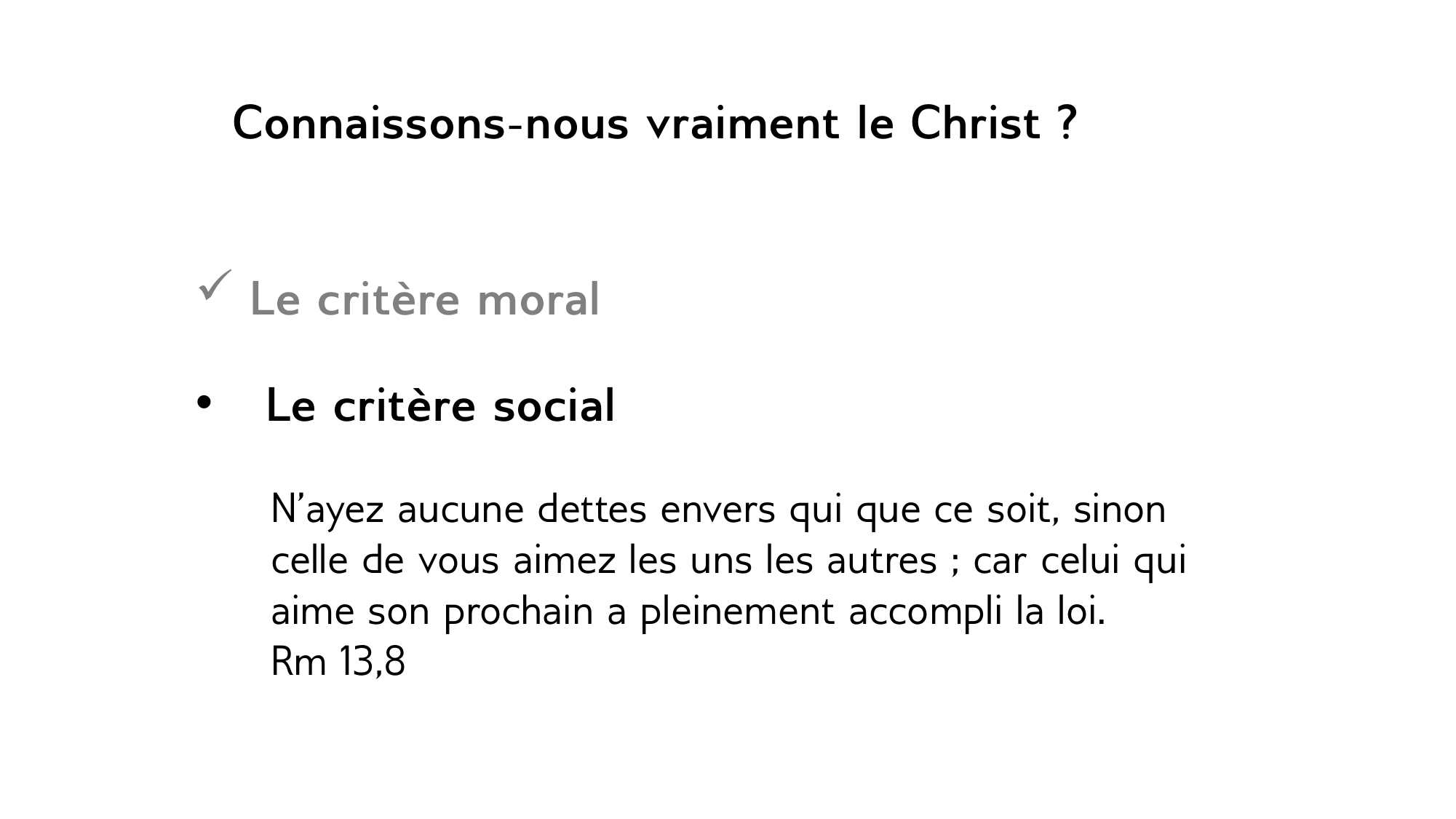

Connaissons-nous vraiment le Christ ?
Le critère moral
 Le critère social
N’ayez aucune dettes envers qui que ce soit, sinon celle de vous aimez les uns les autres ; car celui qui aime son prochain a pleinement accompli la loi.
Rm 13,8